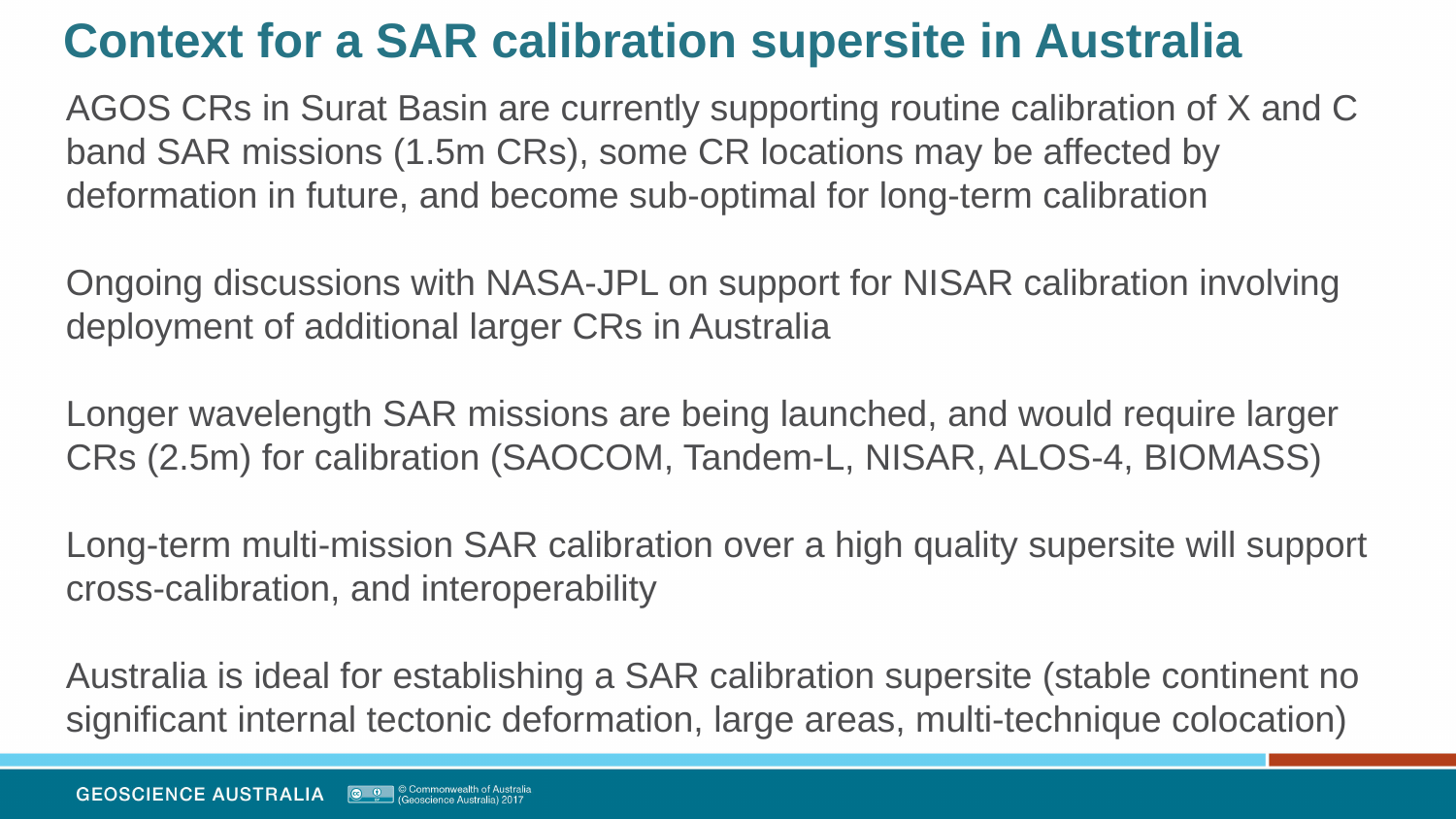

# Context for a SAR calibration supersite in Australia
AGOS CRs in Surat Basin are currently supporting routine calibration of X and C band SAR missions (1.5m CRs), some CR locations may be affected by deformation in future, and become sub-optimal for long-term calibration

Ongoing discussions with NASA-JPL on support for NISAR calibration involving deployment of additional larger CRs in Australia

Longer wavelength SAR missions are being launched, and would require larger CRs (2.5m) for calibration (SAOCOM, Tandem-L, NISAR, ALOS-4, BIOMASS)

Long-term multi-mission SAR calibration over a high quality supersite will support cross-calibration, and interoperability

Australia is ideal for establishing a SAR calibration supersite (stable continent no significant internal tectonic deformation, large areas, multi-technique colocation)